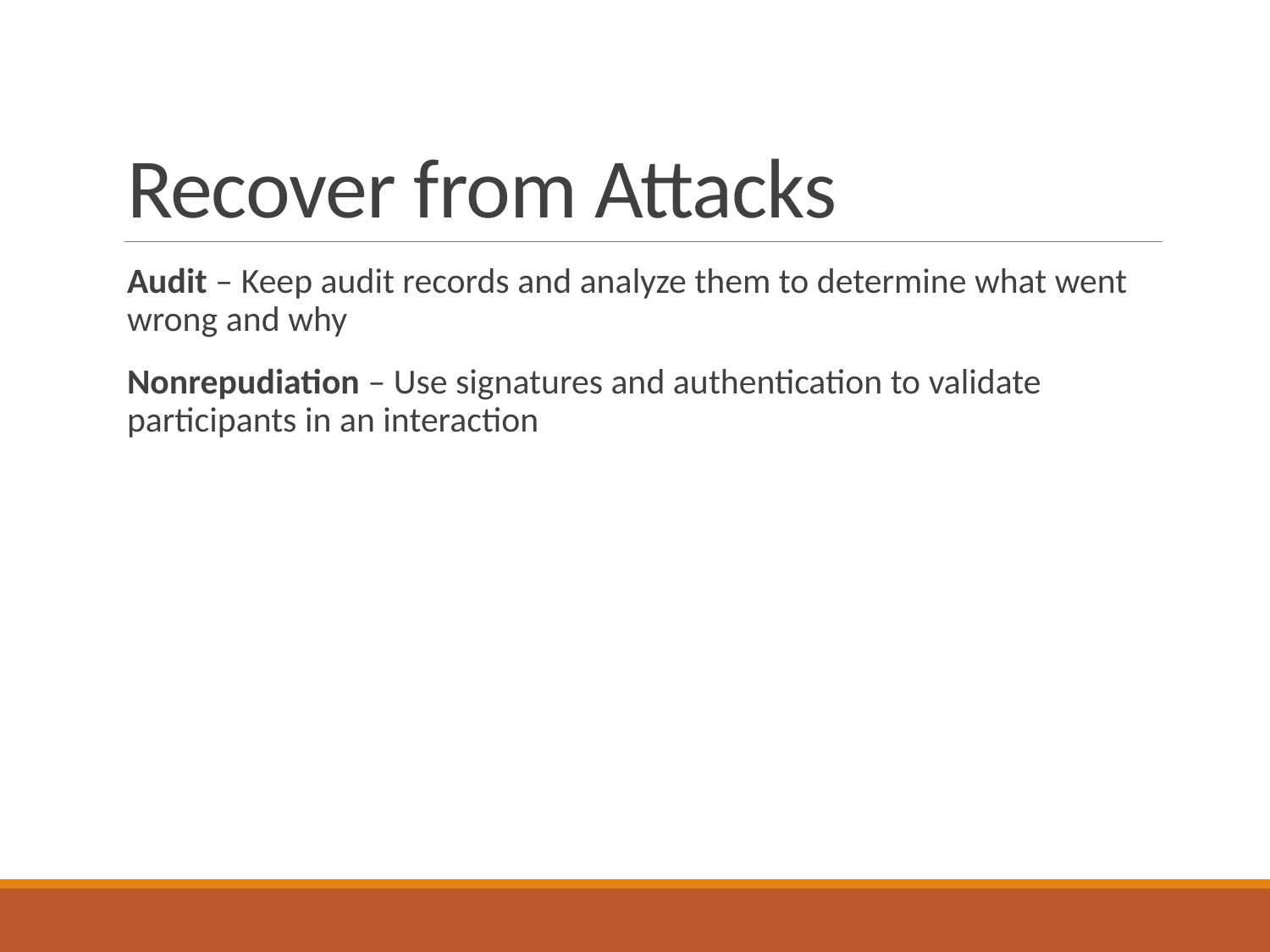

# Recover from Attacks
Audit – Keep audit records and analyze them to determine what went wrong and why
Nonrepudiation – Use signatures and authentication to validate participants in an interaction